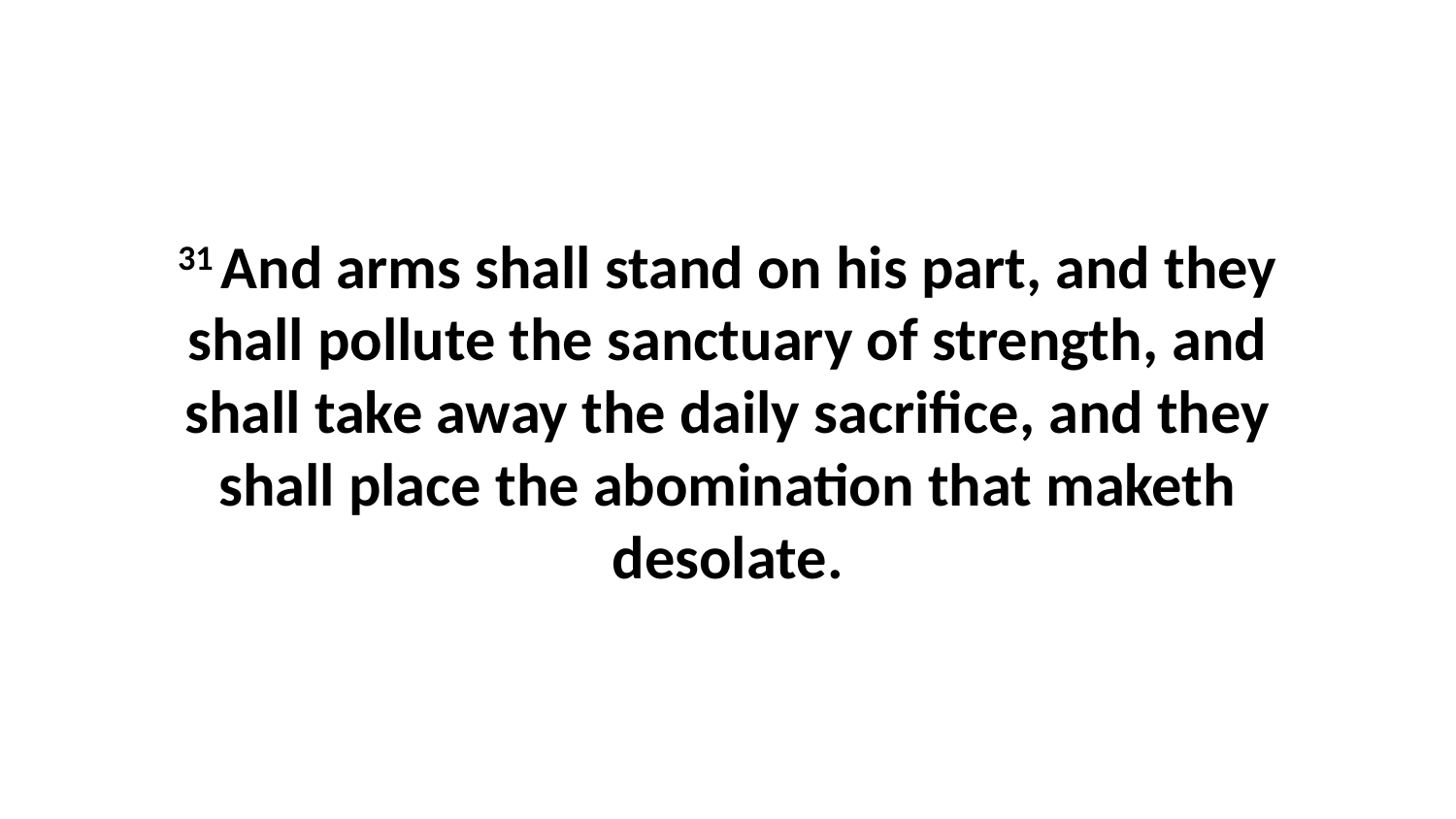

31 And arms shall stand on his part, and they shall pollute the sanctuary of strength, and shall take away the daily sacrifice, and they shall place the abomination that maketh desolate.